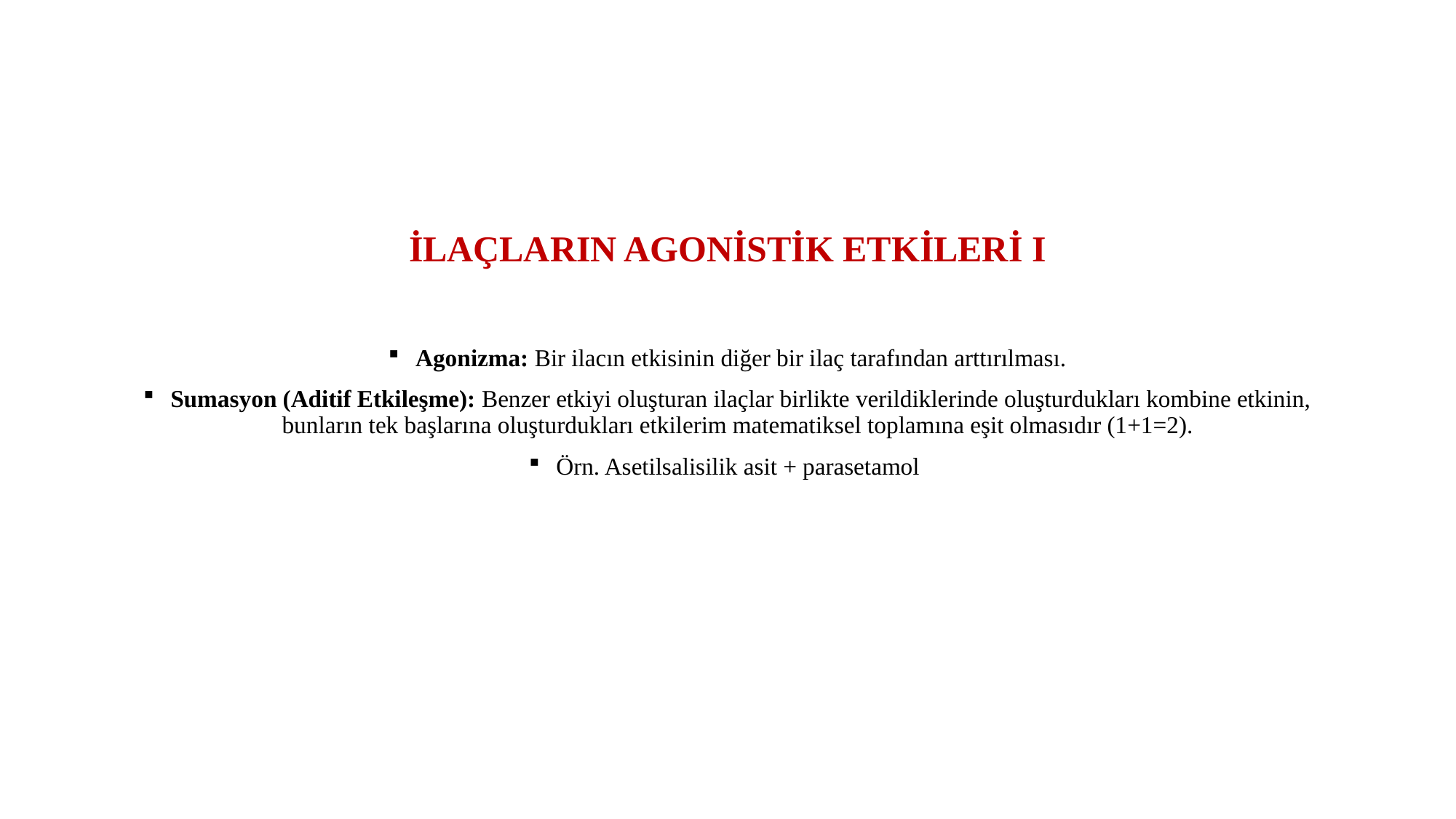

# İLAÇLARIN AGONİSTİK ETKİLERİ I
Agonizma: Bir ilacın etkisinin diğer bir ilaç tarafından arttırılması.
Sumasyon (Aditif Etkileşme): Benzer etkiyi oluşturan ilaçlar birlikte verildiklerinde oluşturdukları kombine etkinin, bunların tek başlarına oluşturdukları etkilerim matematiksel toplamına eşit olmasıdır (1+1=2).
Örn. Asetilsalisilik asit + parasetamol